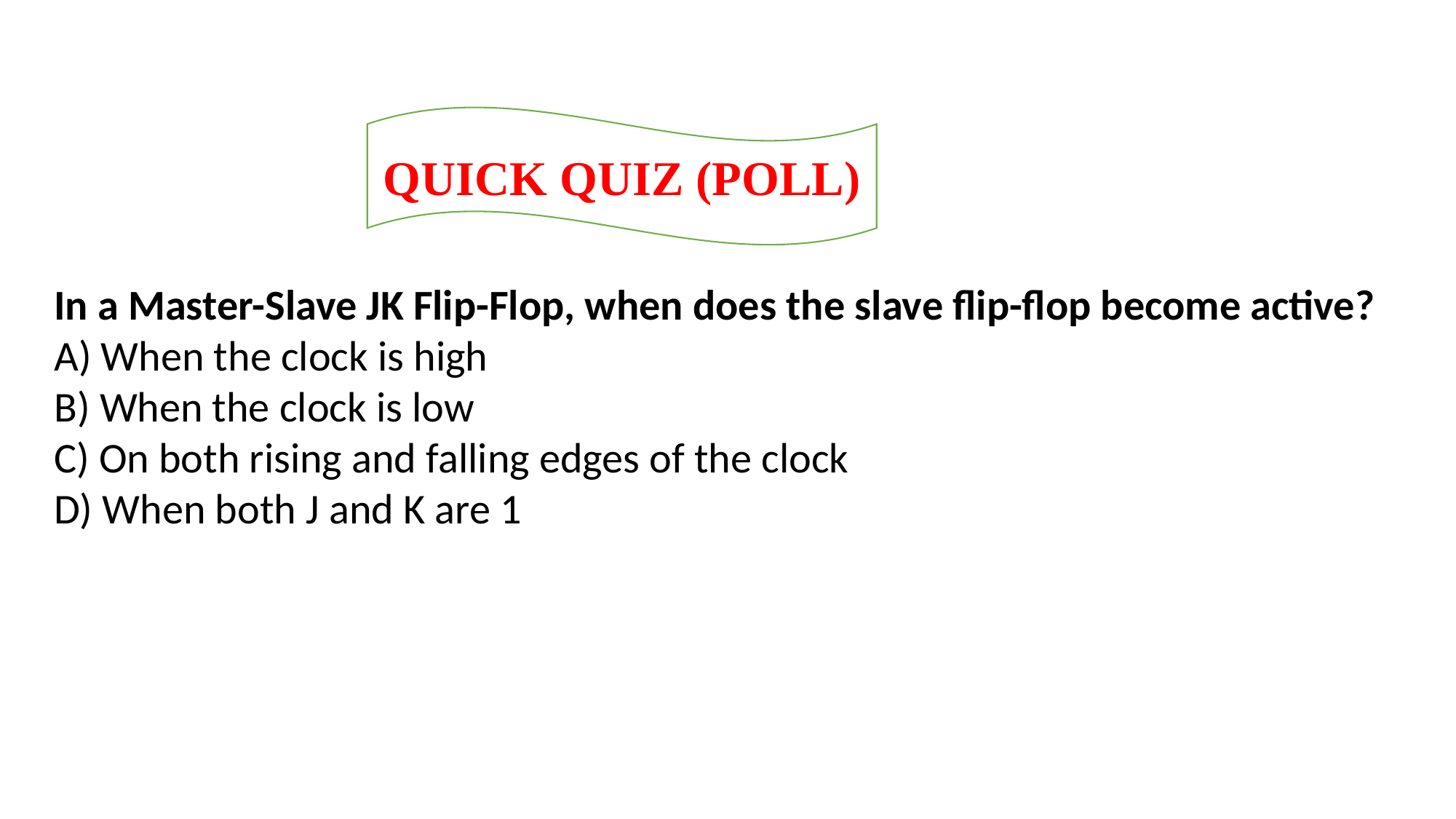

QUICK QUIZ (POLL)
In a Master-Slave JK Flip-Flop, when does the slave flip-flop become active?
A) When the clock is high
B) When the clock is low
C) On both rising and falling edges of the clock
D) When both J and K are 1